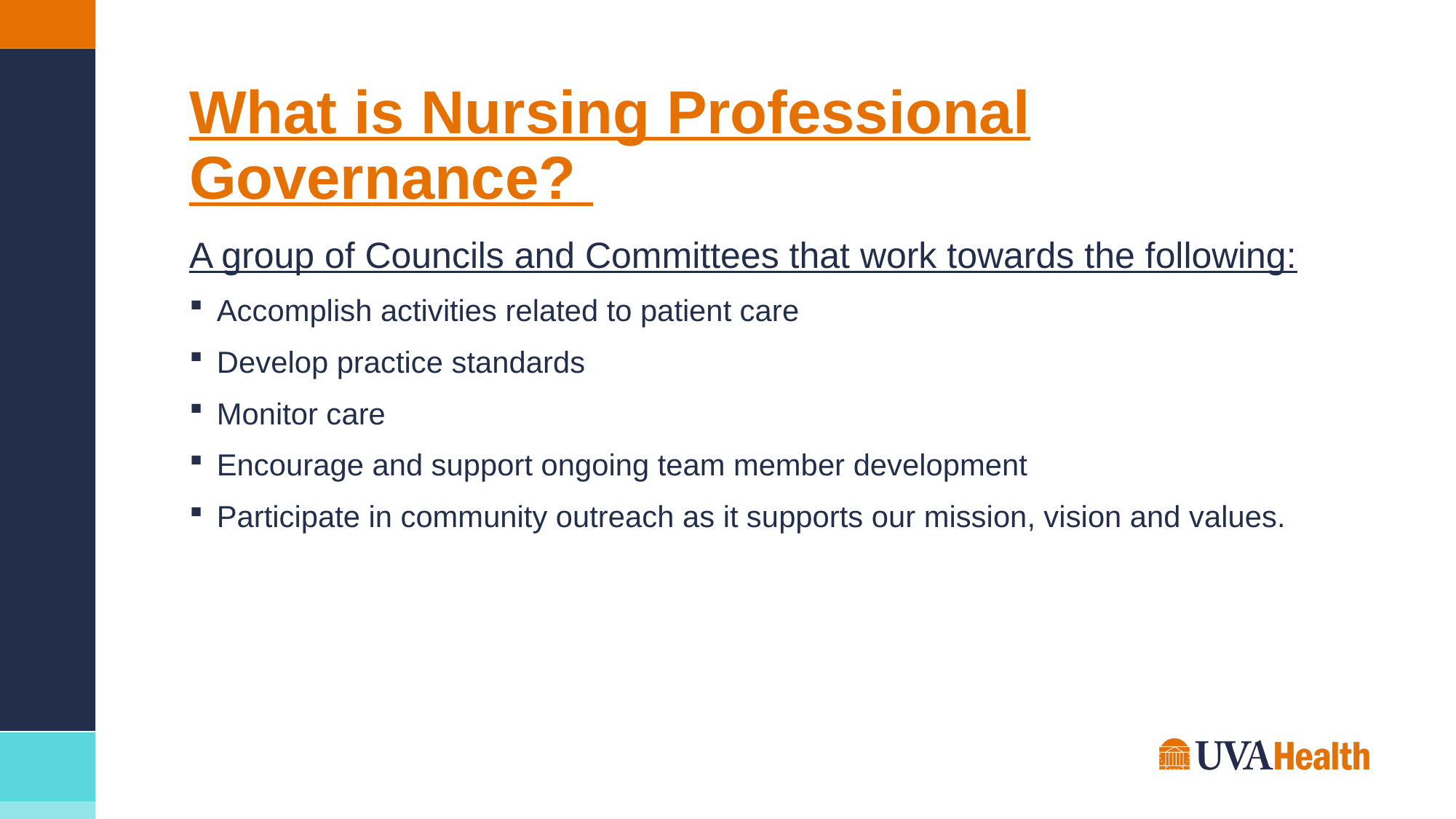

# What is Nursing Professional Governance?
A group of Councils and Committees that work towards the following:
 Accomplish activities related to patient care
 Develop practice standards
 Monitor care
 Encourage and support ongoing team member development
 Participate in community outreach as it supports our mission, vision and values.